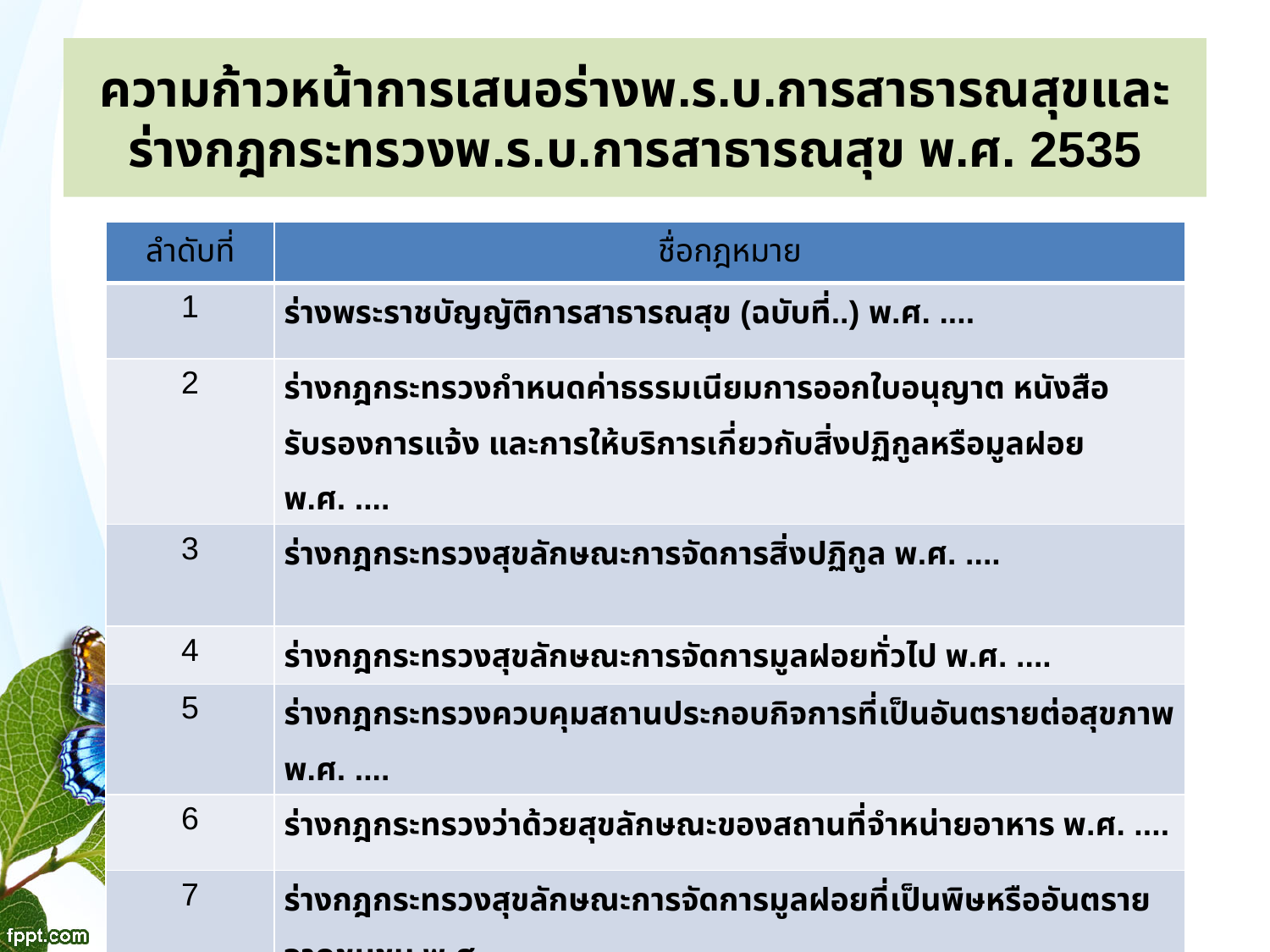

# ความก้าวหน้าการเสนอร่างพ.ร.บ.การสาธารณสุขและร่างกฎกระทรวงพ.ร.บ.การสาธารณสุข พ.ศ. 2535

| ลำดับที่ | ชื่อกฎหมาย |
| --- | --- |
| 1 | ร่างพระราชบัญญัติการสาธารณสุข (ฉบับที่..) พ.ศ. .... |
| 2 | ร่างกฎกระทรวงกำหนดค่าธรรมเนียมการออกใบอนุญาต หนังสือรับรองการแจ้ง และการให้บริการเกี่ยวกับสิ่งปฏิกูลหรือมูลฝอย พ.ศ. .... |
| 3 | ร่างกฎกระทรวงสุขลักษณะการจัดการสิ่งปฏิกูล พ.ศ. .... |
| 4 | ร่างกฎกระทรวงสุขลักษณะการจัดการมูลฝอยทั่วไป พ.ศ. .... |
| 5 | ร่างกฎกระทรวงควบคุมสถานประกอบกิจการที่เป็นอันตรายต่อสุขภาพ พ.ศ. .... |
| 6 | ร่างกฎกระทรวงว่าด้วยสุขลักษณะของสถานที่จำหน่ายอาหาร พ.ศ. .... |
| 7 | ร่างกฎกระทรวงสุขลักษณะการจัดการมูลฝอยที่เป็นพิษหรืออันตรายจากชุมชน พ.ศ. .... |